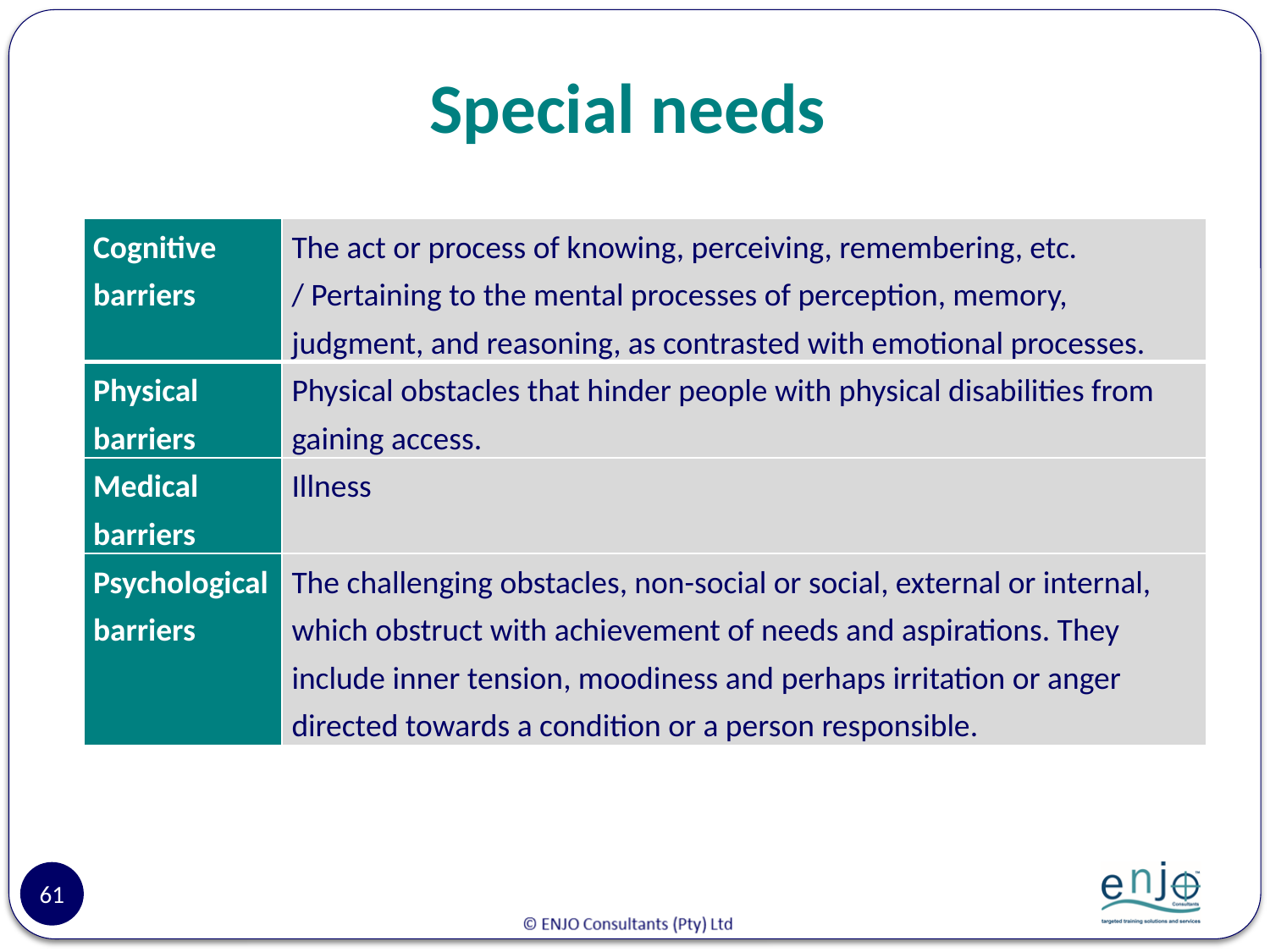

# Special needs
| Cognitive barriers | The act or process of knowing, perceiving, remembering, etc. / Pertaining to the mental processes of perception, memory, judgment, and reasoning, as contrasted with emotional processes. |
| --- | --- |
| Physical barriers | Physical obstacles that hinder people with physical disabilities from gaining access. |
| Medical barriers | Illness |
| Psychological barriers | The challenging obstacles, non-social or social, external or internal, which obstruct with achievement of needs and aspirations. They include inner tension, moodiness and perhaps irritation or anger directed towards a condition or a person responsible. |
61